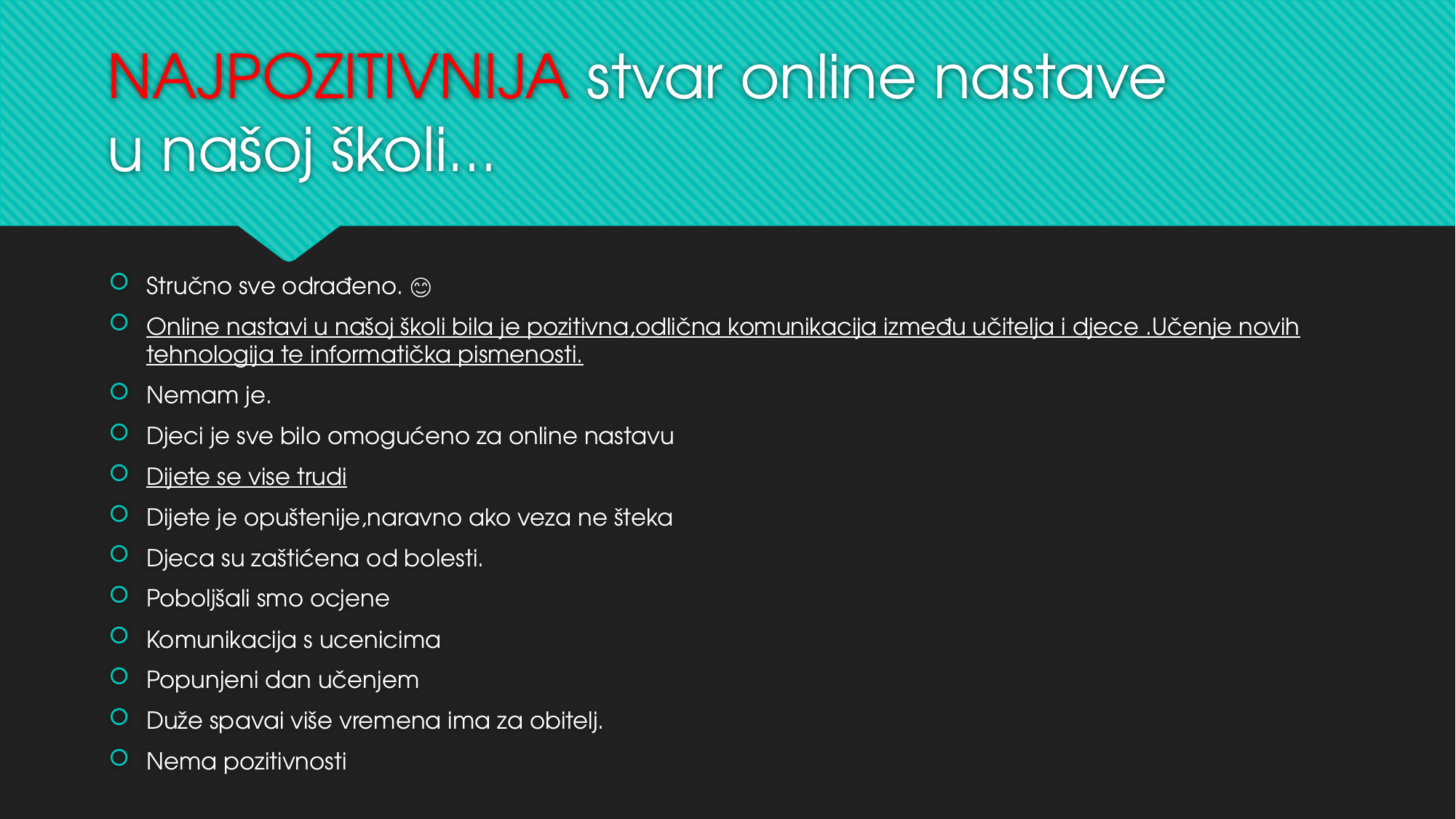

# NAJPOZITIVNIJA stvar online nastave u našoj školi...
Stručno sve odrađeno. 😊
Online nastavi u našoj školi bila je pozitivna,odlična komunikacija između učitelja i djece .Učenje novih tehnologija te informatička pismenosti.
Nemam je.
Djeci je sve bilo omogućeno za online nastavu
Dijete se vise trudi
Dijete je opuštenije,naravno ako veza ne šteka
Djeca su zaštićena od bolesti.
Poboljšali smo ocjene
Komunikacija s ucenicima
Popunjeni dan učenjem
Duže spavai više vremena ima za obitelj.
Nema pozitivnosti